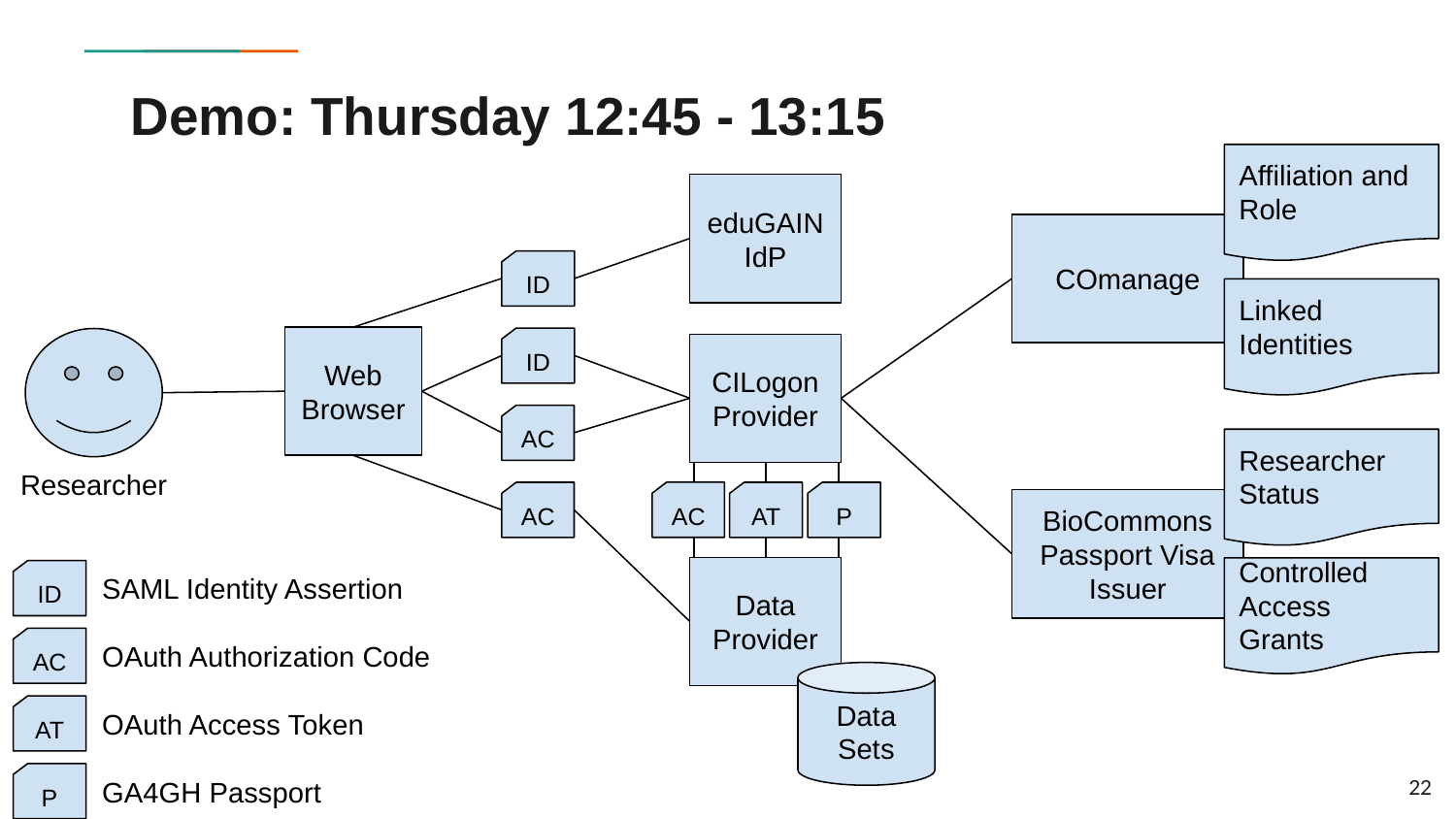

# Demo: Thursday 12:45 - 13:15
Affiliation and Role
eduGAIN IdP
COmanage
ID
Linked Identities
Web Browser
ID

CILogon Provider
AC
Researcher Status
Researcher
AC
AT
P
AC
BioCommons Passport Visa Issuer
Data Provider
Controlled Access Grants
ID
SAML Identity Assertion
AC
OAuth Authorization Code
Data Sets
AT
OAuth Access Token
22
P
GA4GH Passport